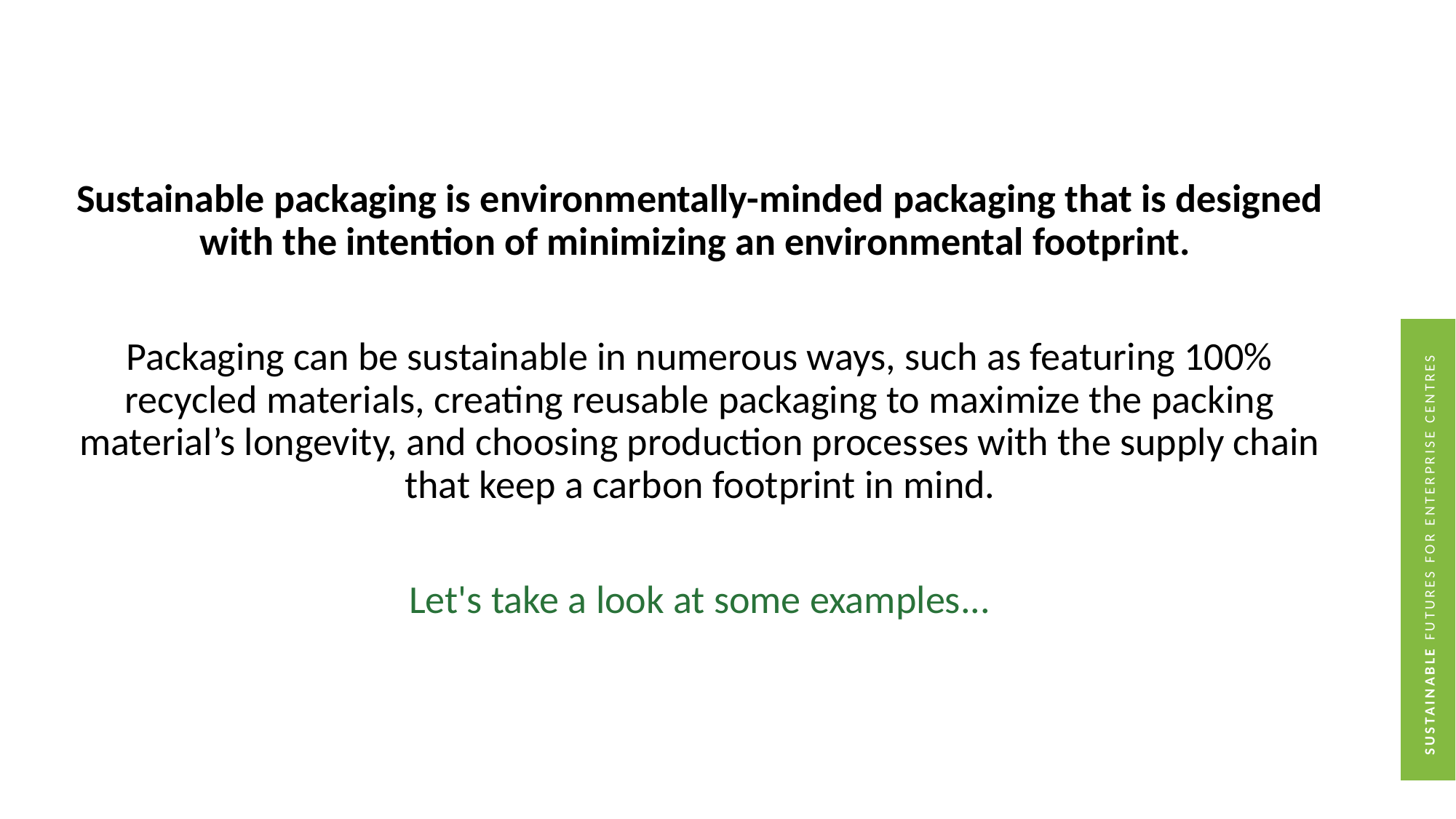

Sustainable packaging is environmentally-minded packaging that is designed with the intention of minimizing an environmental footprint.

Packaging can be sustainable in numerous ways, such as featuring 100% recycled materials, creating reusable packaging to maximize the packing material’s longevity, and choosing production processes with the supply chain that keep a carbon footprint in mind.

Let's take a look at some examples...